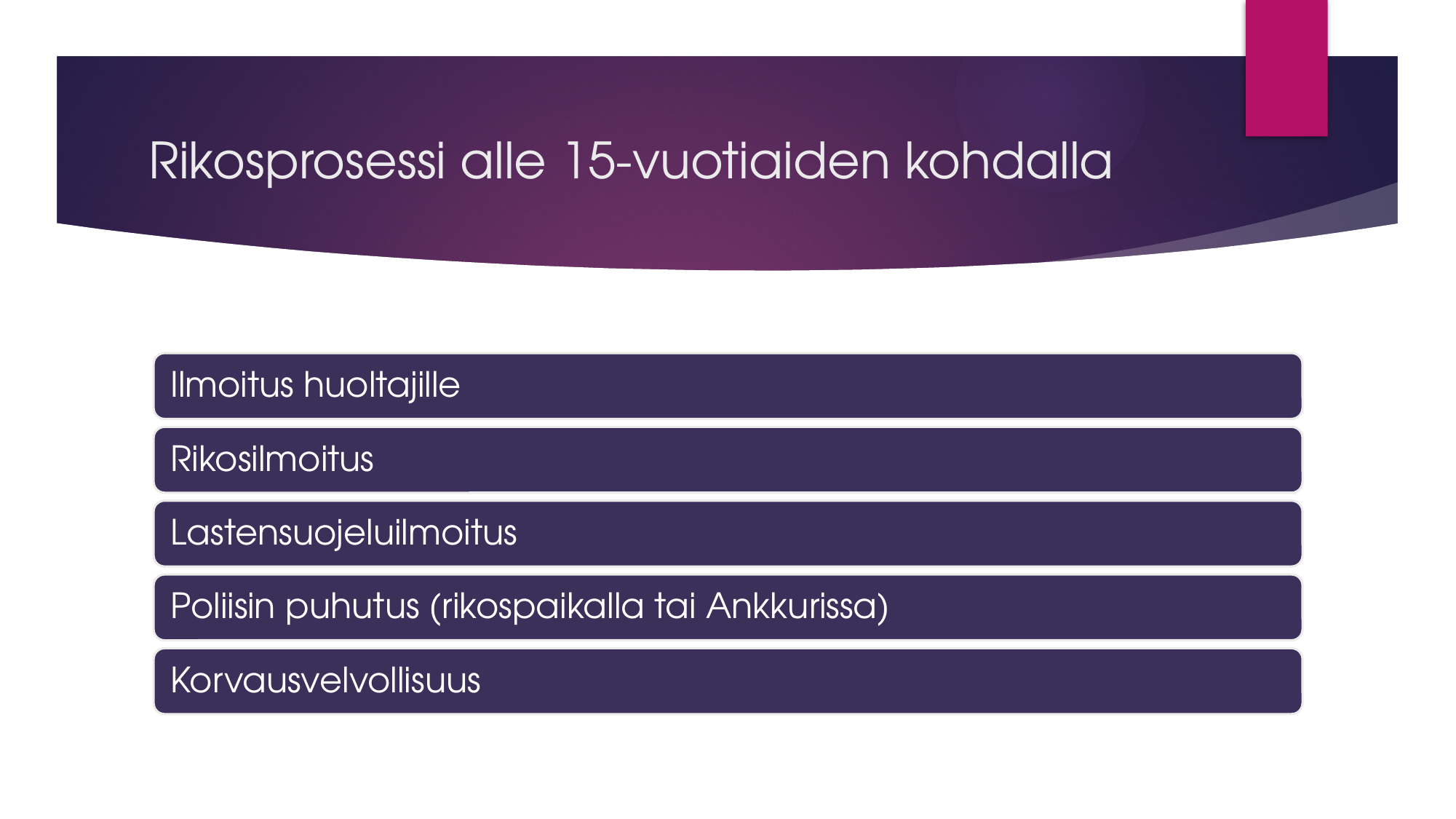

# Rikosprosessi alle 15-vuotiaiden kohdalla
Ilmoitus huoltajille
Rikosilmoitus
Lastensuojeluilmoitus
Poliisin puhutus (rikospaikalla tai Ankkurissa)
Korvausvelvollisuus